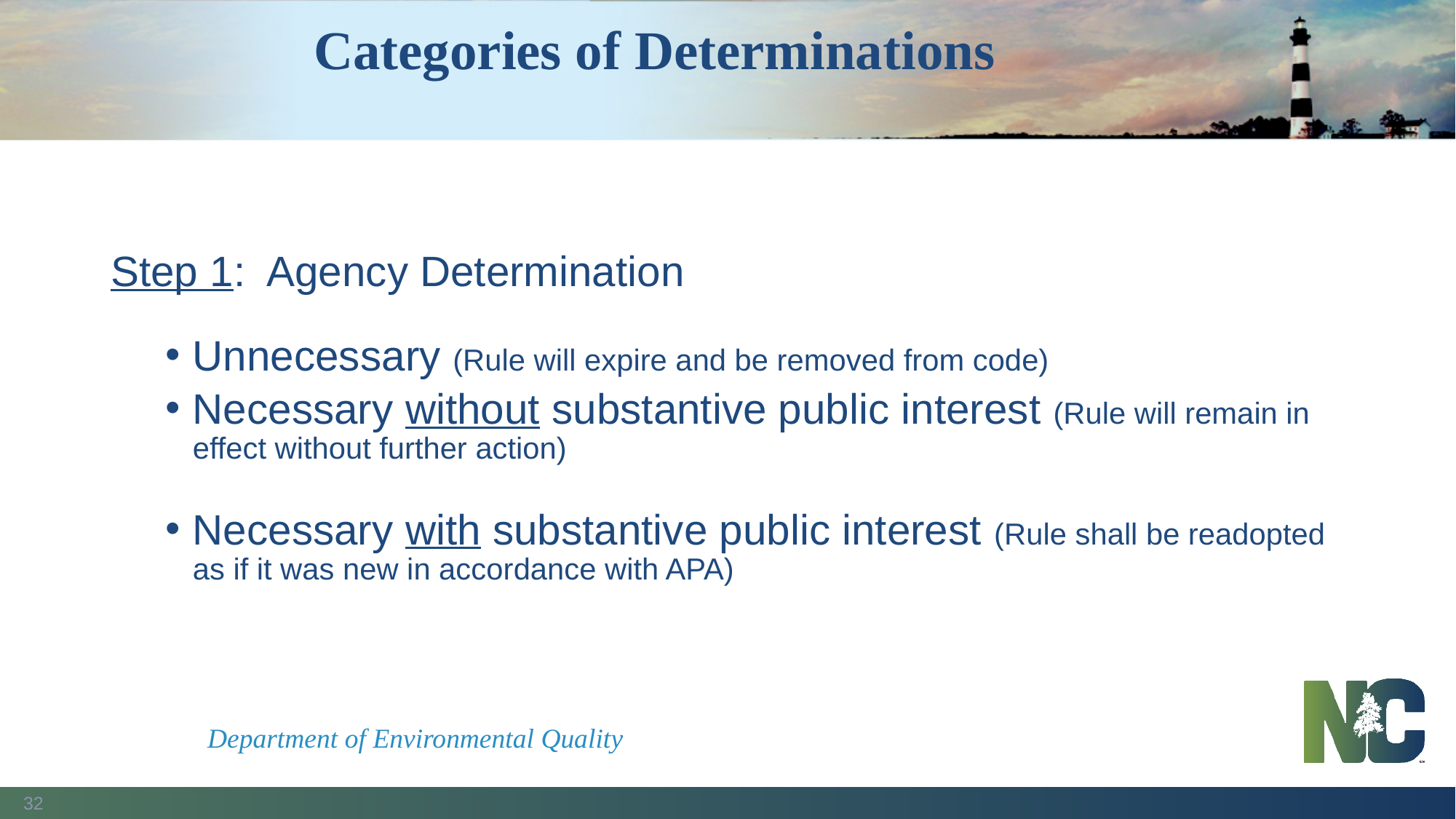

# Categories of Determinations

Step 1:  Agency Determination
Unnecessary (Rule will expire and be removed from code)
Necessary without substantive public interest (Rule will remain in effect without further action)

Necessary with substantive public interest (Rule shall be readopted as if it was new in accordance with APA)
Department of Environmental Quality
32